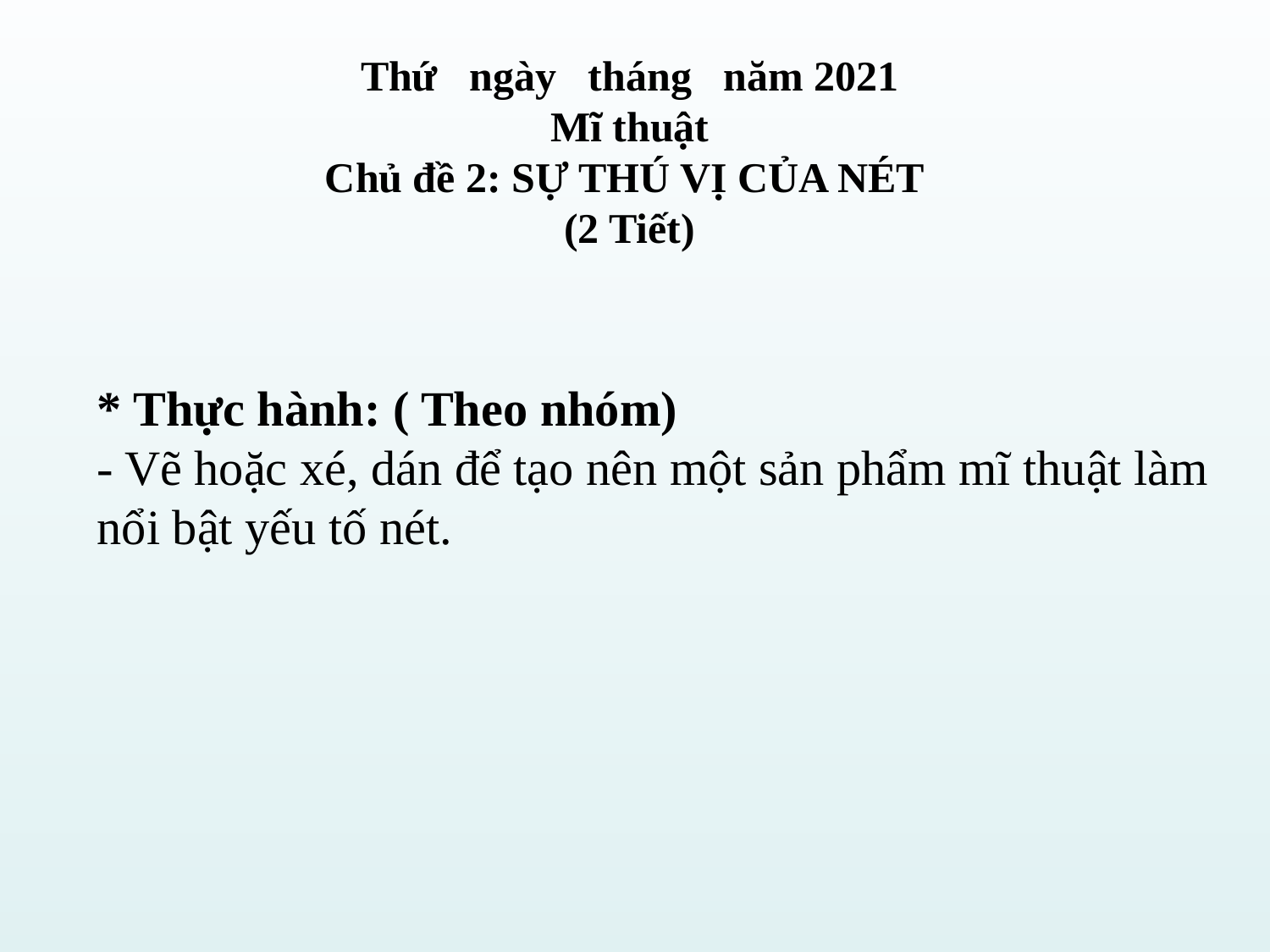

Thứ   ngày   tháng   năm 2021
Mĩ thuật
Chủ đề 2: SỰ THÚ VỊ CỦA NÉT
(2 Tiết)
* Thực hành: ( Theo nhóm)
- Vẽ hoặc xé, dán để tạo nên một sản phẩm mĩ thuật làm nổi bật yếu tố nét.